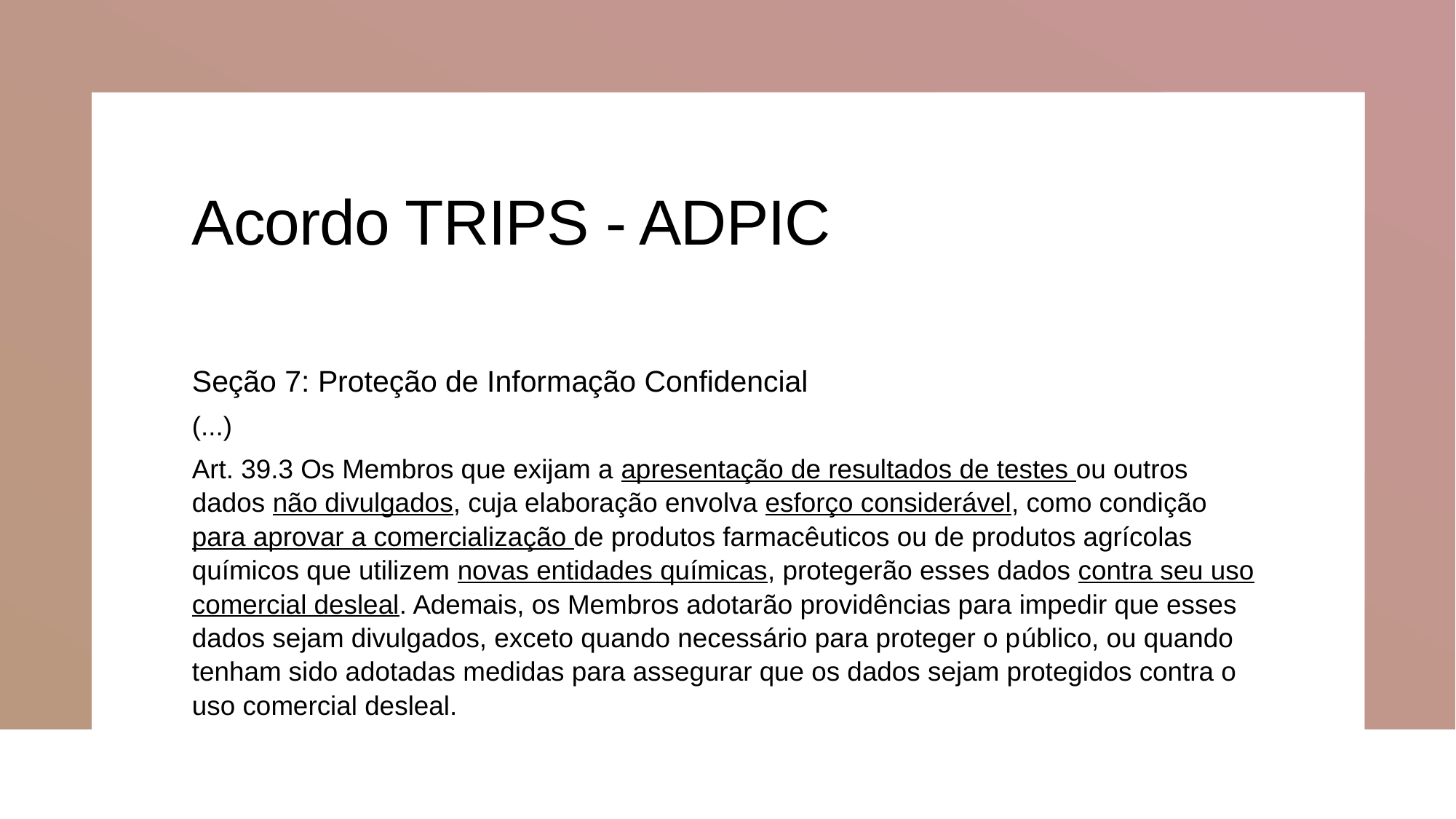

# Acordo TRIPS - ADPIC
Seção 7: Proteção de Informação Confidencial
(...)
Art. 39.3 Os Membros que exijam a apresentação de resultados de testes ou outros dados não divulgados, cuja elaboração envolva esforço considerável, como condição para aprovar a comercialização de produtos farmacêuticos ou de produtos agrícolas químicos que utilizem novas entidades químicas, protegerão esses dados contra seu uso comercial desleal. Ademais, os Membros adotarão providências para impedir que esses dados sejam divulgados, exceto quando necessário para proteger o público, ou quando tenham sido adotadas medidas para assegurar que os dados sejam protegidos contra o uso comercial desleal.